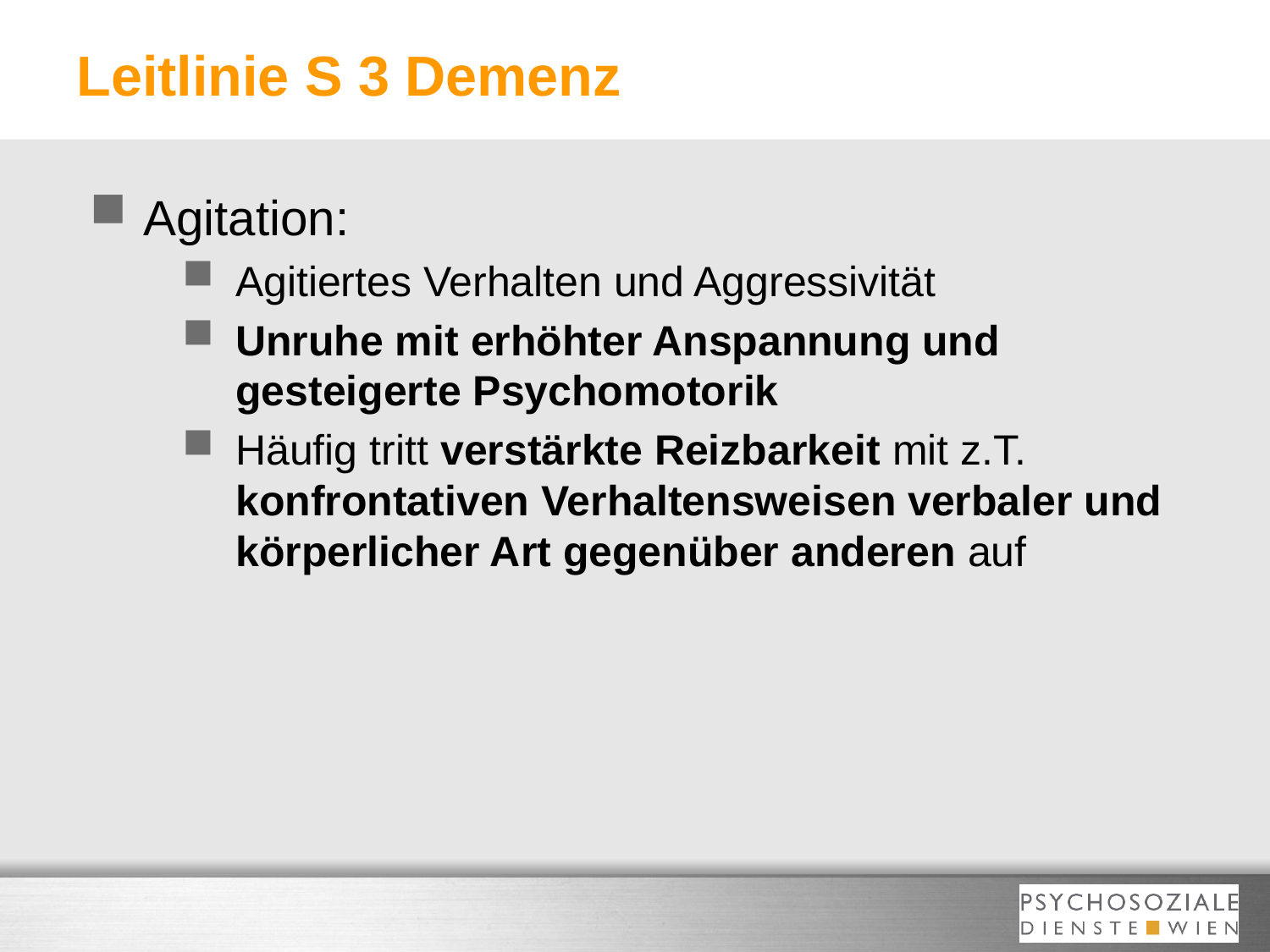

# Leitlinie S 3 Demenz
Agitation:
Agitiertes Verhalten und Aggressivität
Unruhe mit erhöhter Anspannung und gesteigerte Psychomotorik
Häufig tritt verstärkte Reizbarkeit mit z.T. konfrontativen Verhaltensweisen verbaler und körperlicher Art gegenüber anderen auf